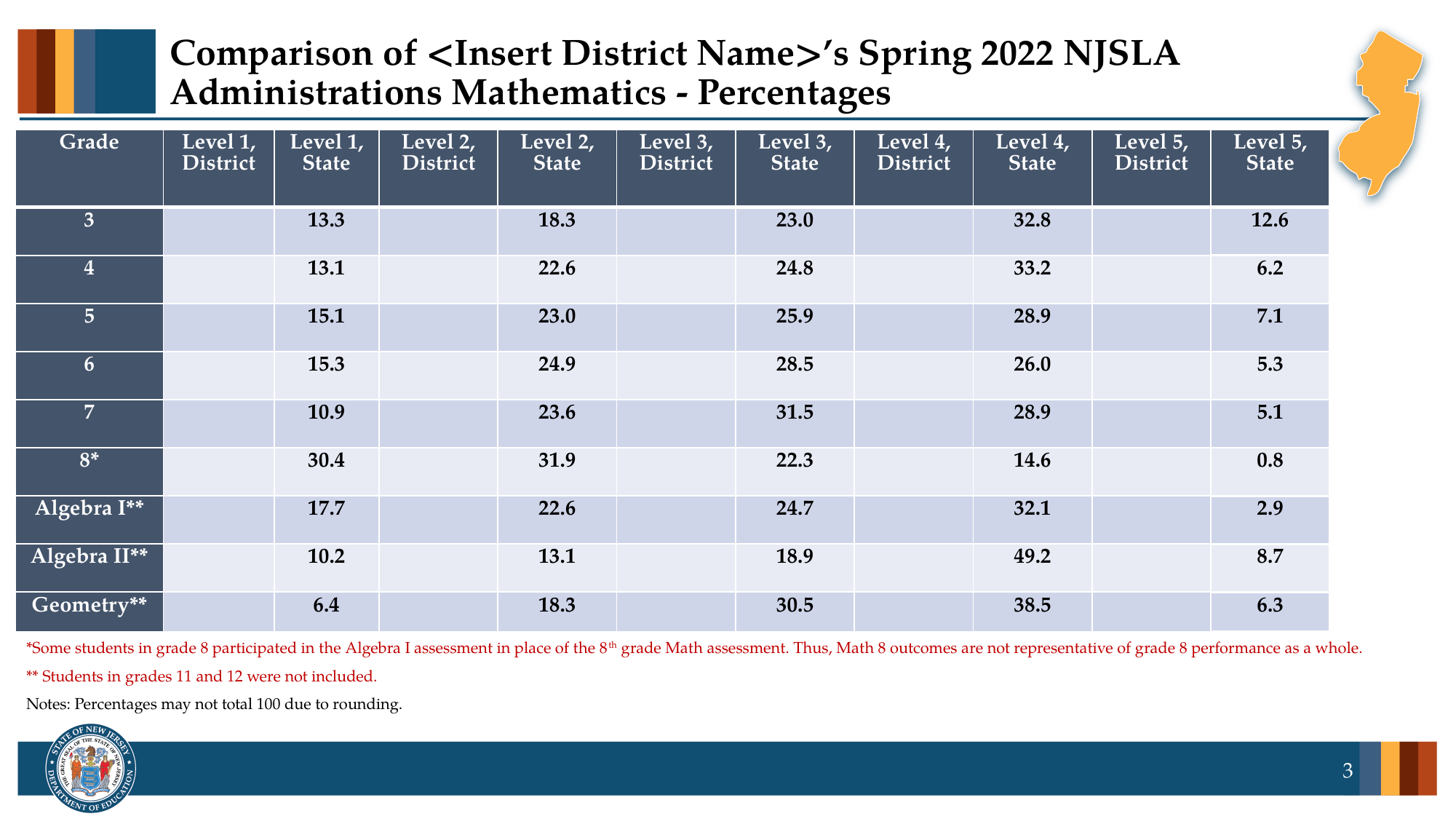

# Comparison of <Insert District Name>’s Spring 2022 NJSLA Administrations Mathematics - Percentages
| Grade | Level 1, District | Level 1, State | Level 2, District | Level 2, State | Level 3, District | Level 3, State | Level 4, District | Level 4, State | Level 5, District | Level 5, State |
| --- | --- | --- | --- | --- | --- | --- | --- | --- | --- | --- |
| 3 |  | 13.3 |  | 18.3 |  | 23.0 |  | 32.8 |  | 12.6 |
| 4 |  | 13.1 |  | 22.6 |  | 24.8 |  | 33.2 |  | 6.2 |
| 5 |  | 15.1 |  | 23.0 |  | 25.9 |  | 28.9 |  | 7.1 |
| 6 |  | 15.3 |  | 24.9 |  | 28.5 |  | 26.0 |  | 5.3 |
| 7 |  | 10.9 |  | 23.6 |  | 31.5 |  | 28.9 |  | 5.1 |
| 8\* |  | 30.4 |  | 31.9 |  | 22.3 |  | 14.6 |  | 0.8 |
| Algebra I\*\* |  | 17.7 |  | 22.6 |  | 24.7 |  | 32.1 |  | 2.9 |
| Algebra II\*\* |  | 10.2 |  | 13.1 |  | 18.9 |  | 49.2 |  | 8.7 |
| Geometry\*\* |  | 6.4 |  | 18.3 |  | 30.5 |  | 38.5 |  | 6.3 |
*Some students in grade 8 participated in the Algebra I assessment in place of the 8th grade Math assessment. Thus, Math 8 outcomes are not representative of grade 8 performance as a whole.

** Students in grades 11 and 12 were not included.

Notes: Percentages may not total 100 due to rounding.
3